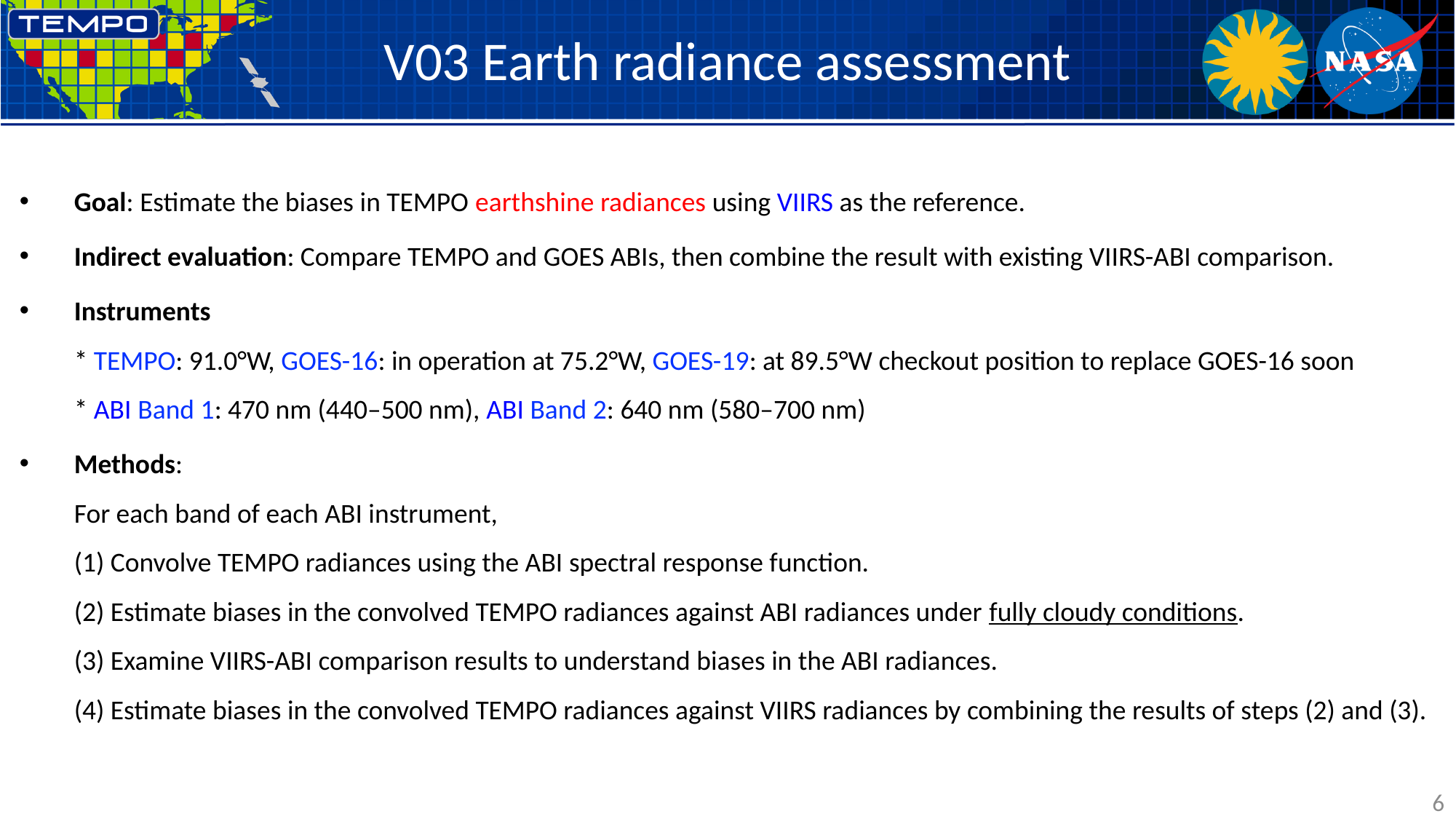

# V03 Earth radiance assessment
Goal: Estimate the biases in TEMPO earthshine radiances using VIIRS as the reference.
Indirect evaluation: Compare TEMPO and GOES ABIs, then combine the result with existing VIIRS-ABI comparison.
Instruments
* TEMPO: 91.0°W, GOES-16: in operation at 75.2°W, GOES-19: at 89.5°W checkout position to replace GOES-16 soon
* ABI Band 1: 470 nm (440–500 nm), ABI Band 2: 640 nm (580–700 nm)
Methods:
For each band of each ABI instrument,
(1) Convolve TEMPO radiances using the ABI spectral response function.
(2) Estimate biases in the convolved TEMPO radiances against ABI radiances under fully cloudy conditions.
(3) Examine VIIRS-ABI comparison results to understand biases in the ABI radiances.
(4) Estimate biases in the convolved TEMPO radiances against VIIRS radiances by combining the results of steps (2) and (3).
6